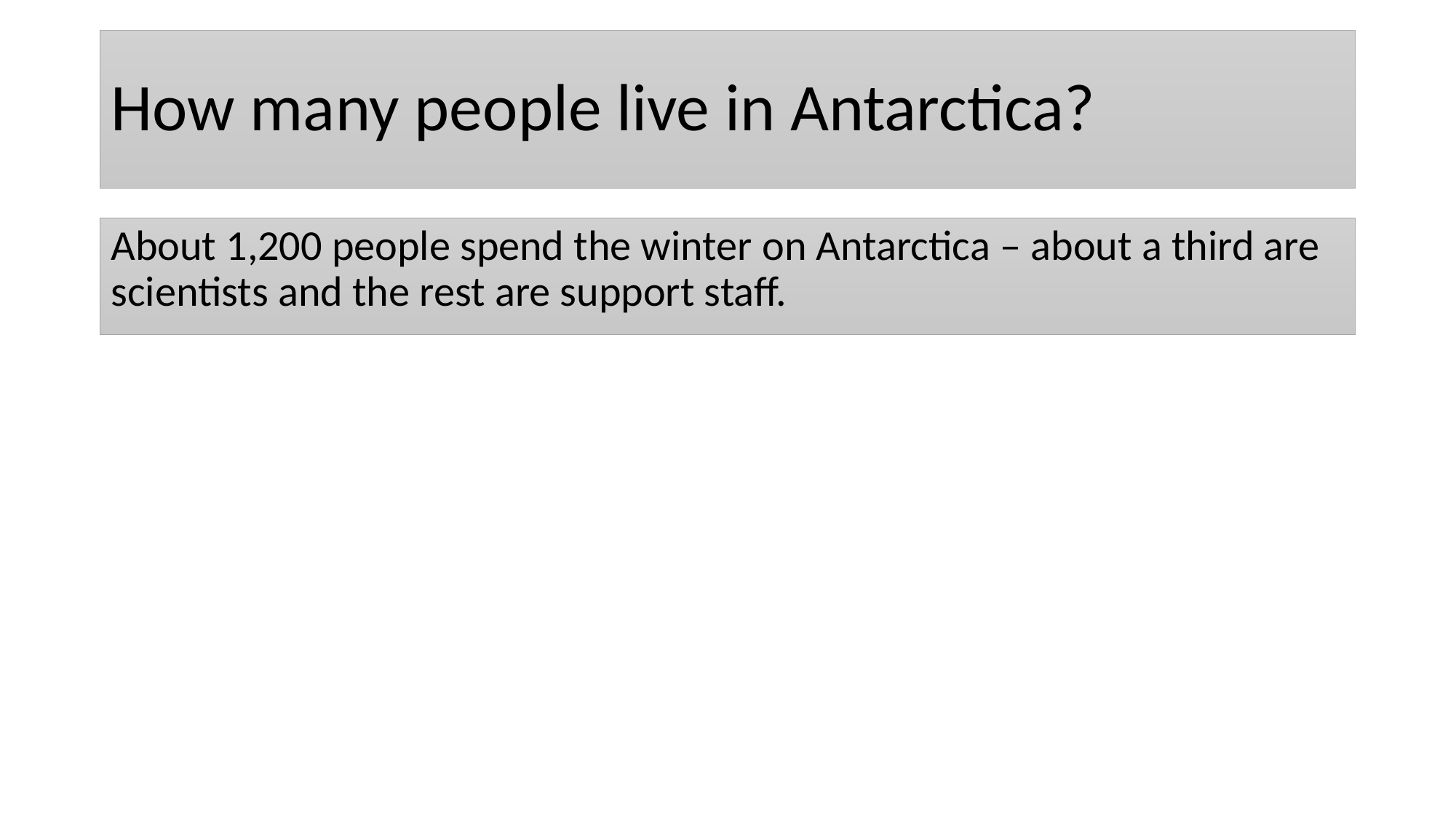

# How many people live in Antarctica?
About 1,200 people spend the winter on Antarctica – about a third are scientists and the rest are support staff.